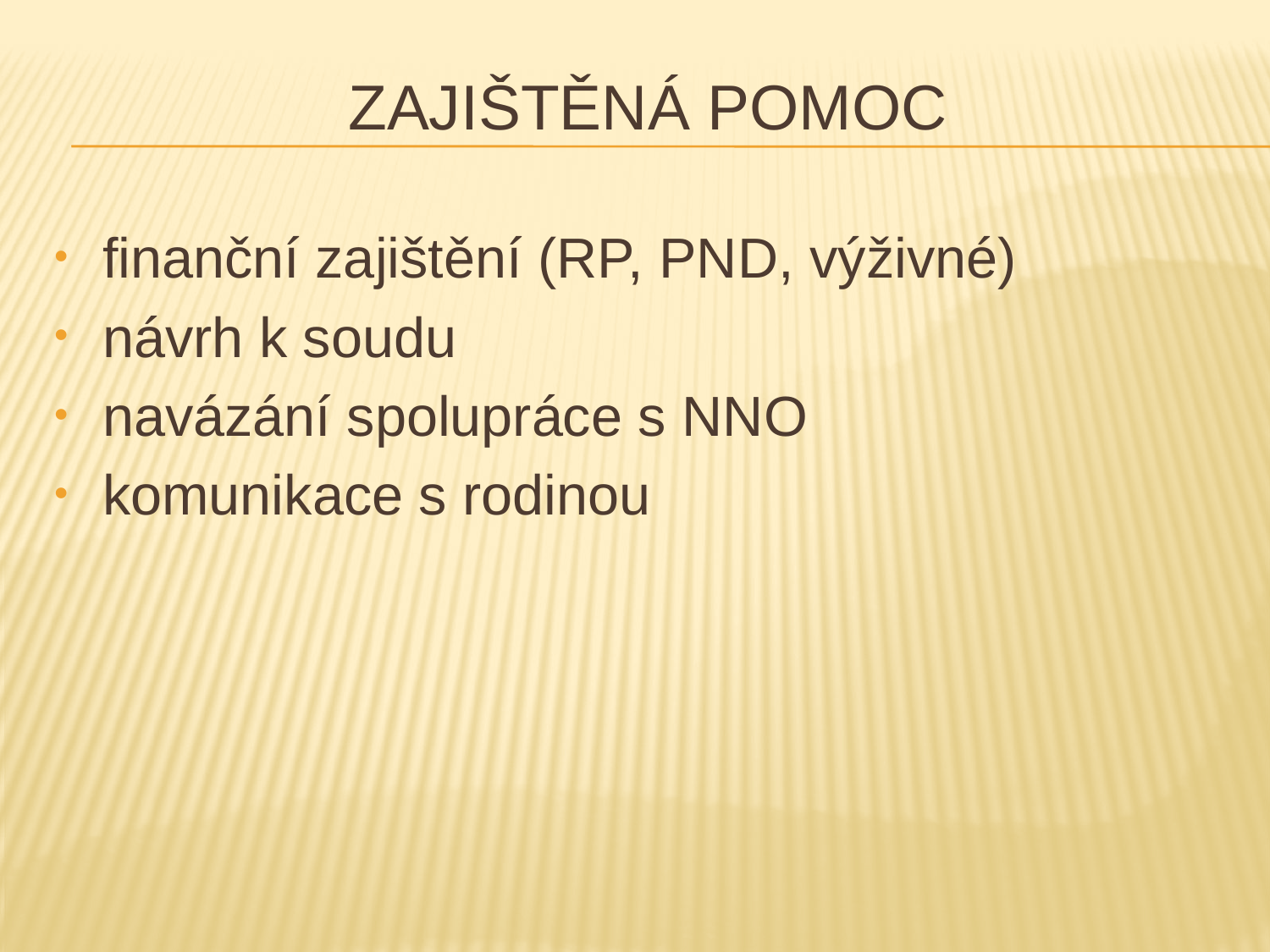

# Zajištěná pomoc
finanční zajištění (RP, PND, výživné)
návrh k soudu
navázání spolupráce s NNO
komunikace s rodinou